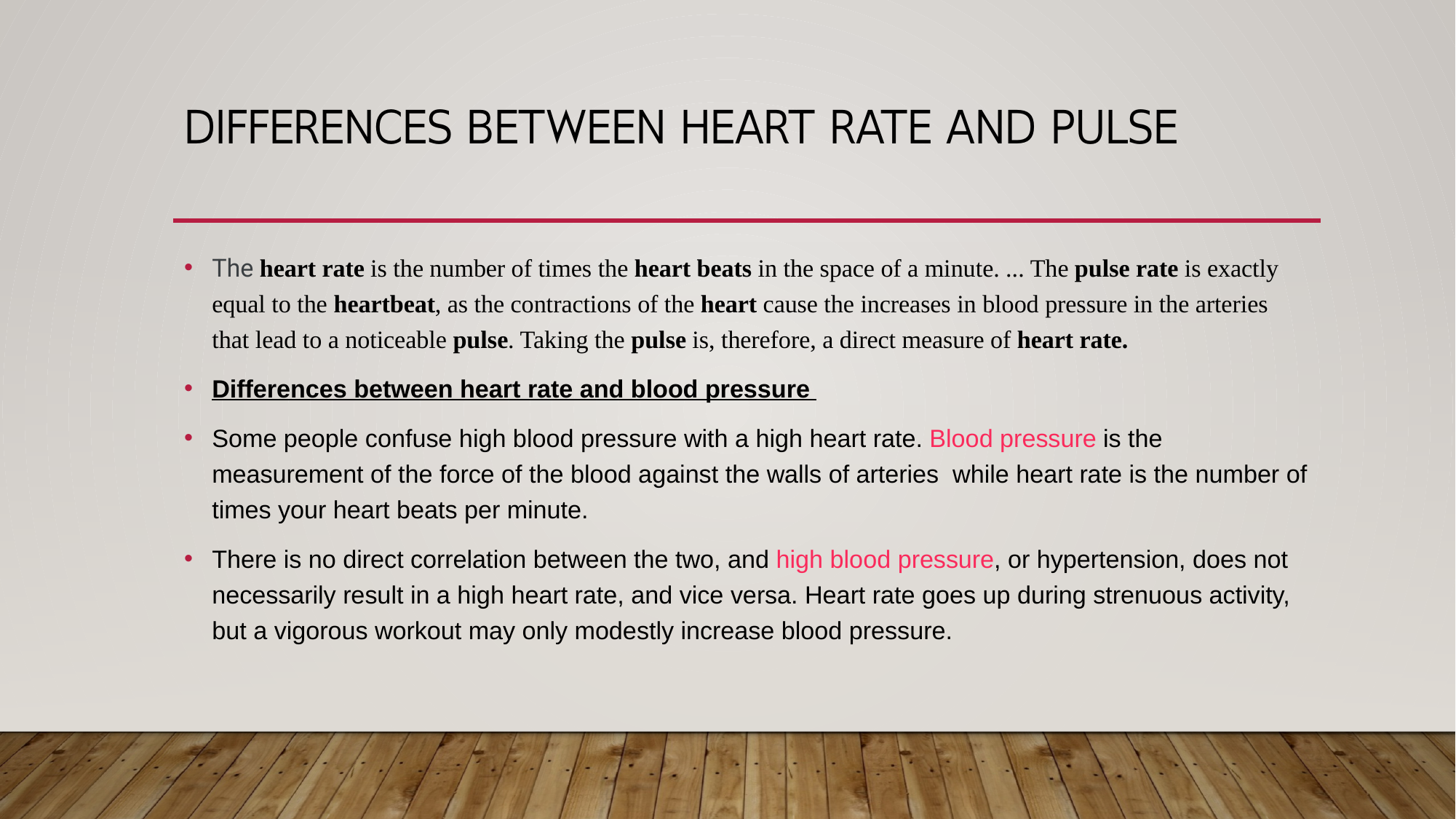

# Differences between heart rate and pulse
The heart rate is the number of times the heart beats in the space of a minute. ... The pulse rate is exactly equal to the heartbeat, as the contractions of the heart cause the increases in blood pressure in the arteries that lead to a noticeable pulse. Taking the pulse is, therefore, a direct measure of heart rate.
Differences between heart rate and blood pressure
Some people confuse high blood pressure with a high heart rate. Blood pressure is the measurement of the force of the blood against the walls of arteries  while heart rate is the number of times your heart beats per minute.
There is no direct correlation between the two, and high blood pressure, or hypertension, does not necessarily result in a high heart rate, and vice versa. Heart rate goes up during strenuous activity, but a vigorous workout may only modestly increase blood pressure.